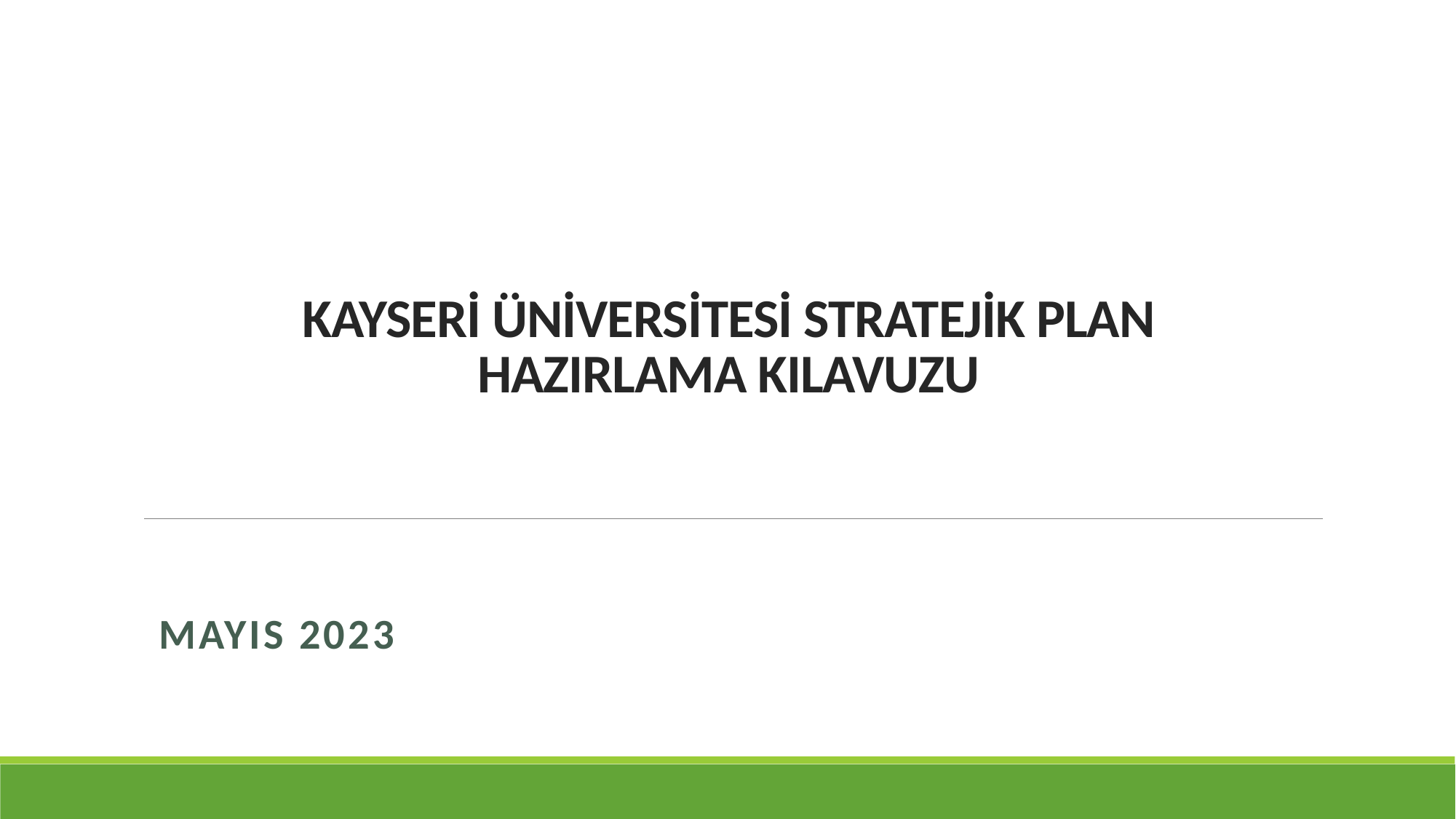

# KAYSERİ ÜNİVERSİTESİ STRATEJİK PLAN HAZIRLAMA KILAVUZU

Mayıs 2023